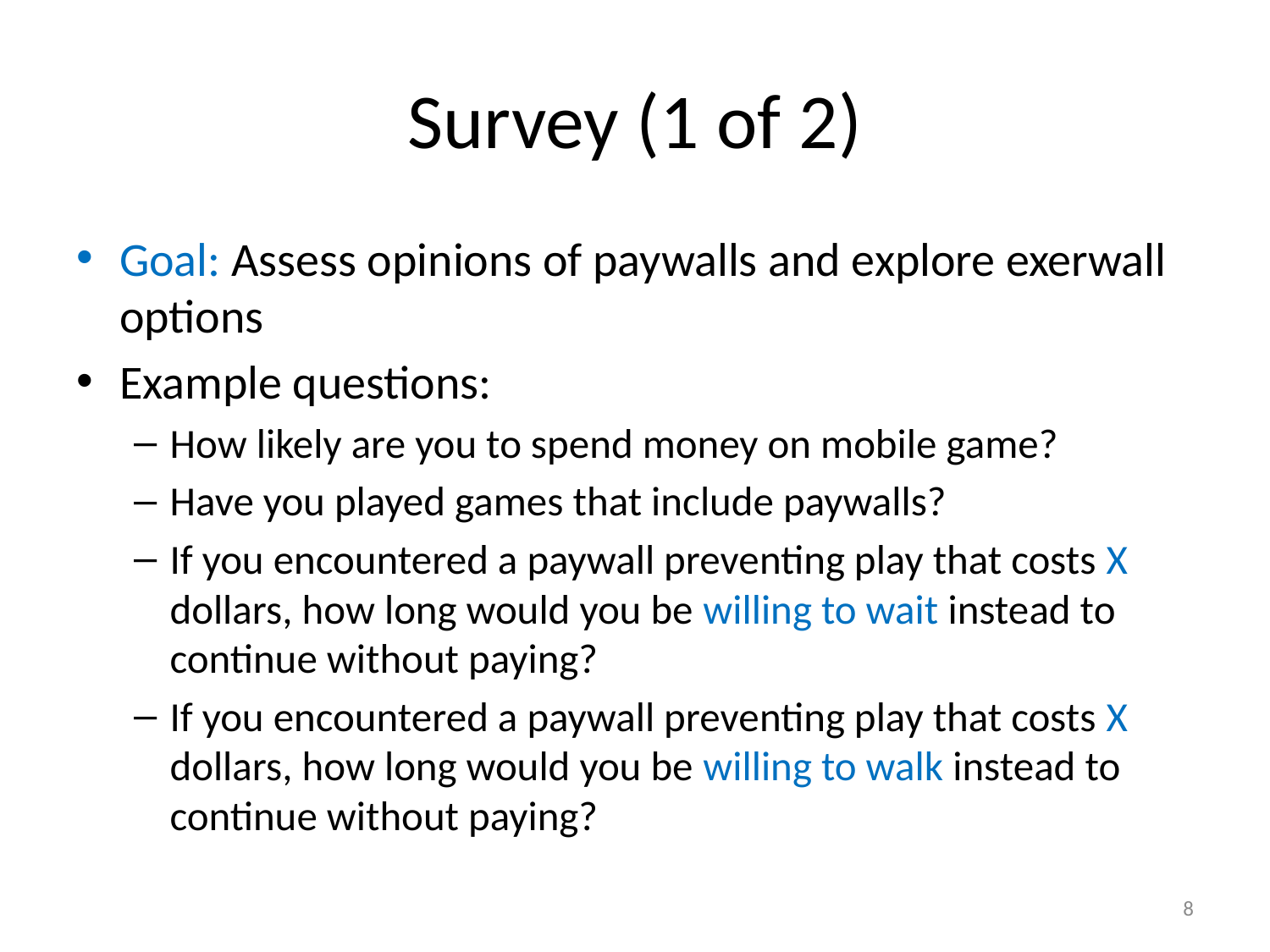

# Survey (1 of 2)
Goal: Assess opinions of paywalls and explore exerwall options
Example questions:
How likely are you to spend money on mobile game?
Have you played games that include paywalls?
If you encountered a paywall preventing play that costs X dollars, how long would you be willing to wait instead to continue without paying?
If you encountered a paywall preventing play that costs X dollars, how long would you be willing to walk instead to continue without paying?
8